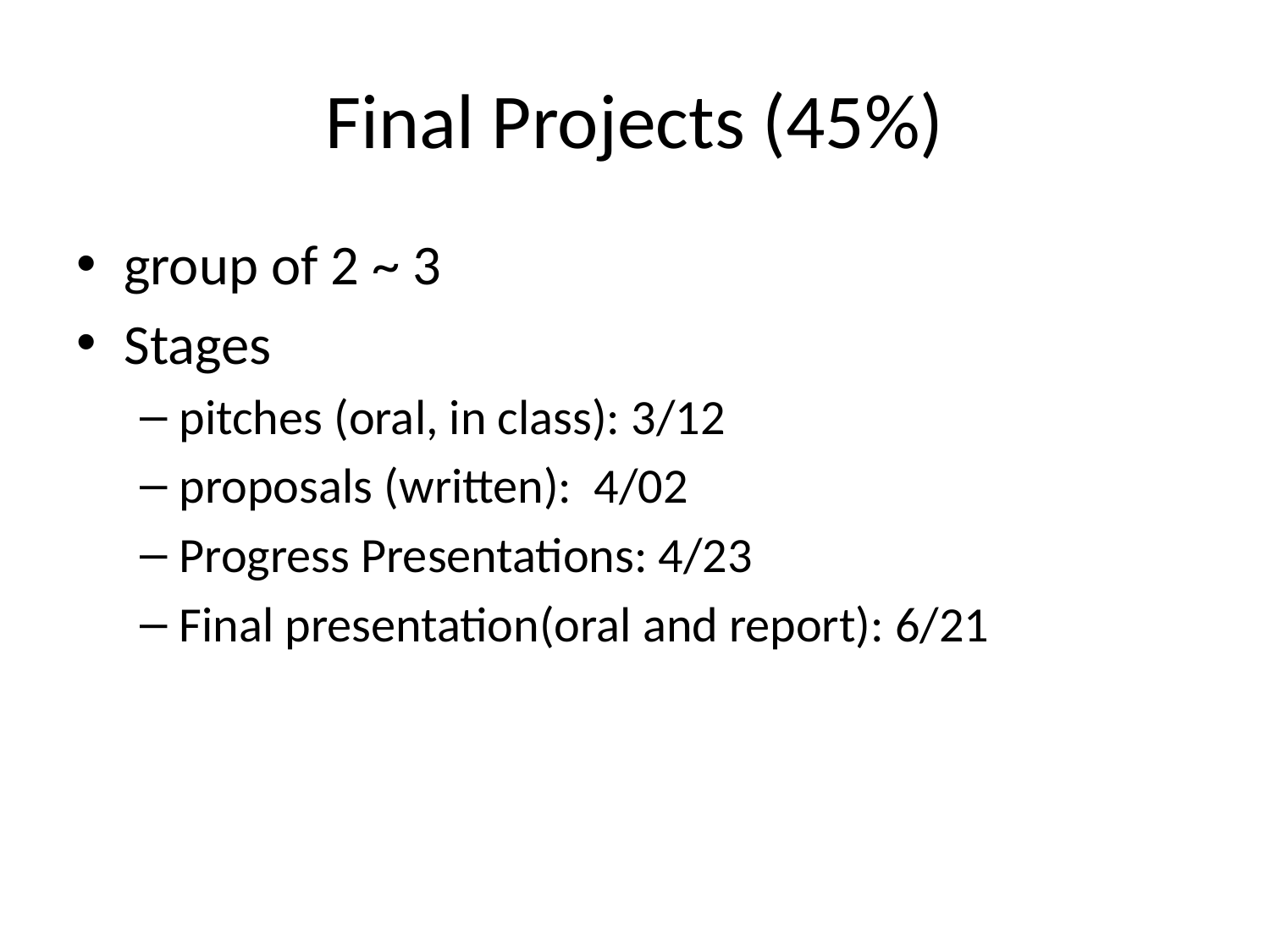

# Final Projects (45%)
group of 2 ~ 3
Stages
pitches (oral, in class): 3/12
proposals (written):  4/02
Progress Presentations: 4/23
Final presentation(oral and report): 6/21